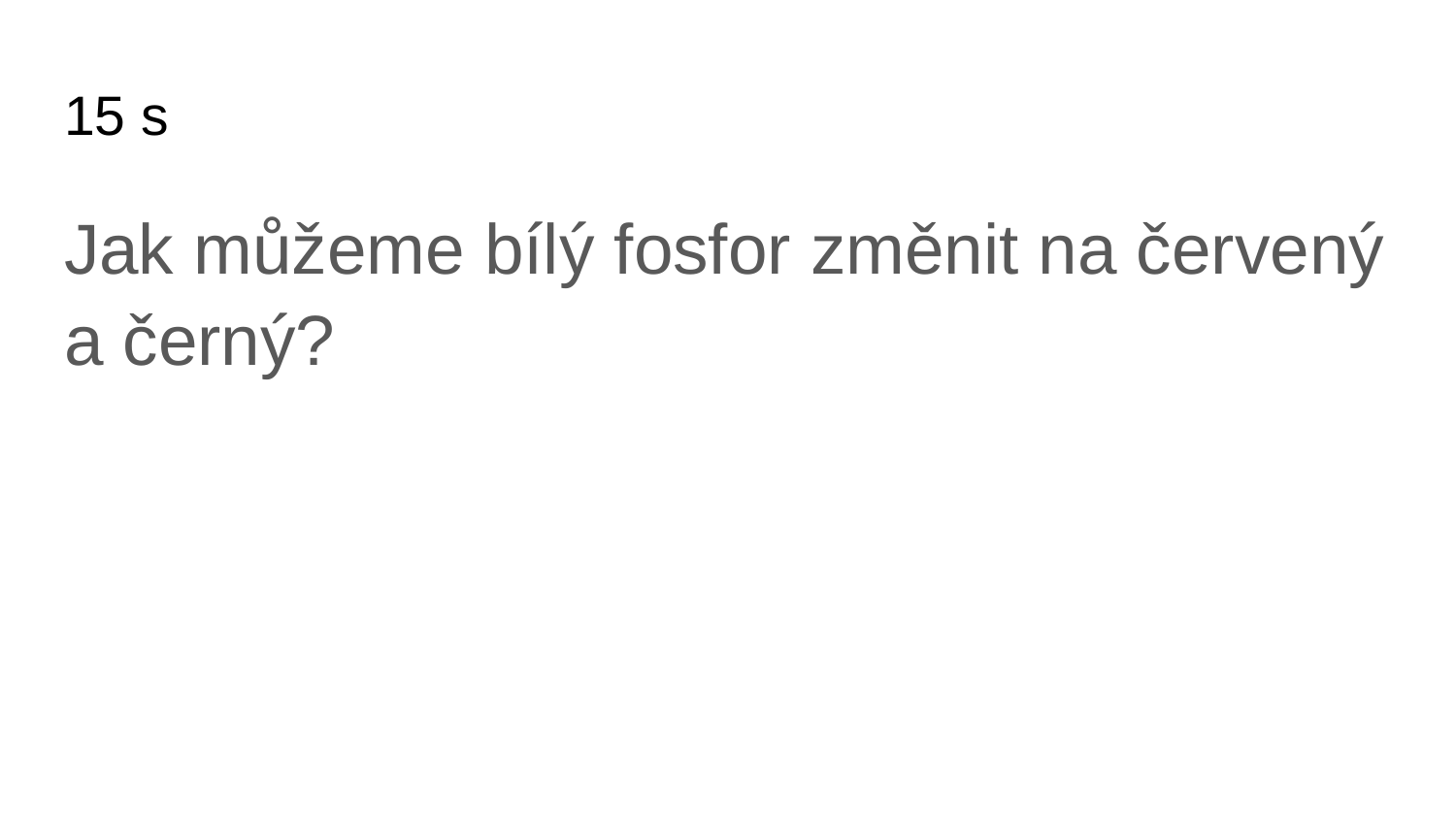

# 15 s
Jak můžeme bílý fosfor změnit na červený a černý?